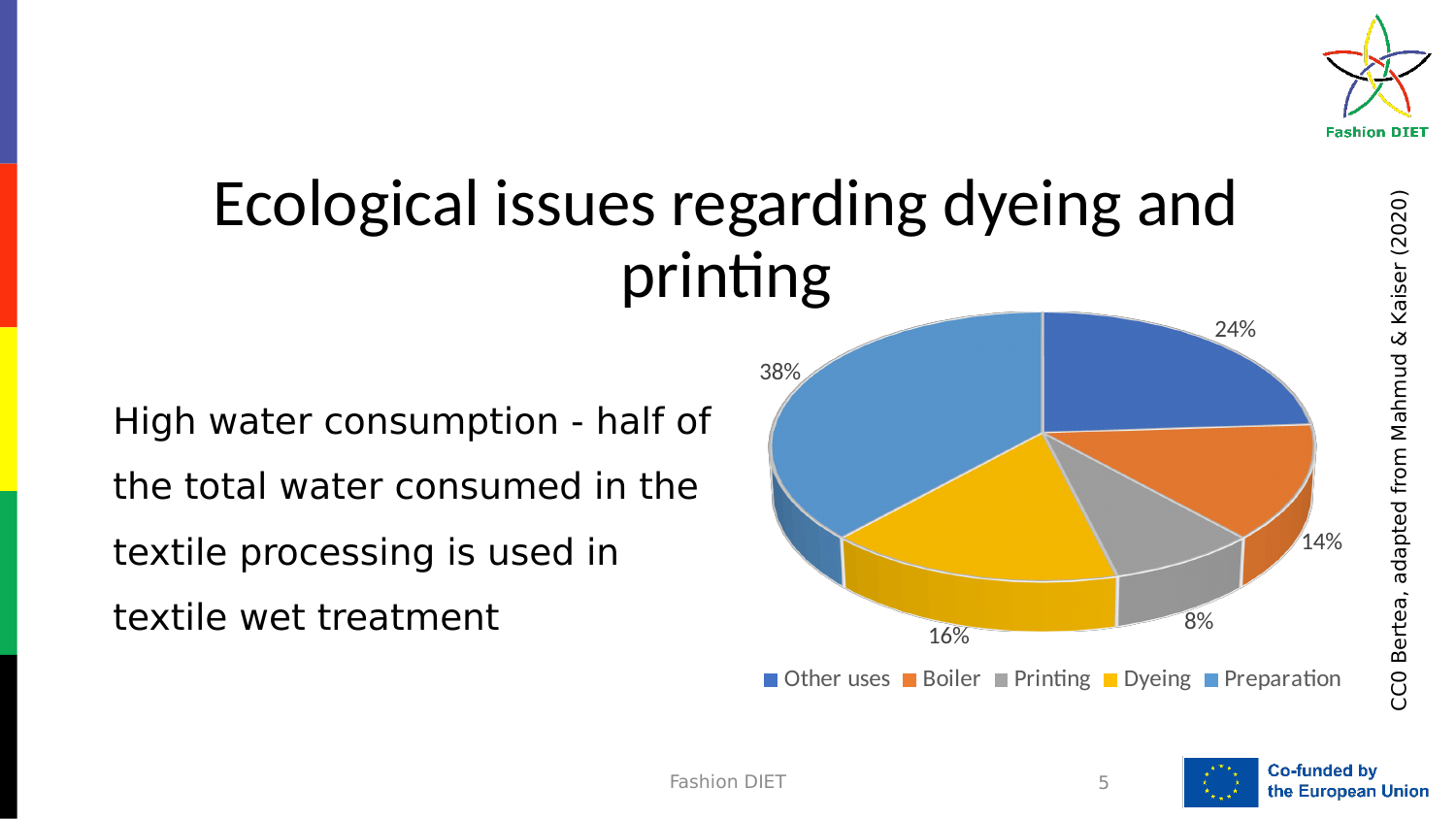

Ecological issues regarding dyeing and printing

[unsupported chart]

High water consumption - half of the total water consumed in the textile processing is used in textile wet treatment
CC0 Bertea, adapted from Mahmud & Kaiser (2020)
Fashion DIET
5